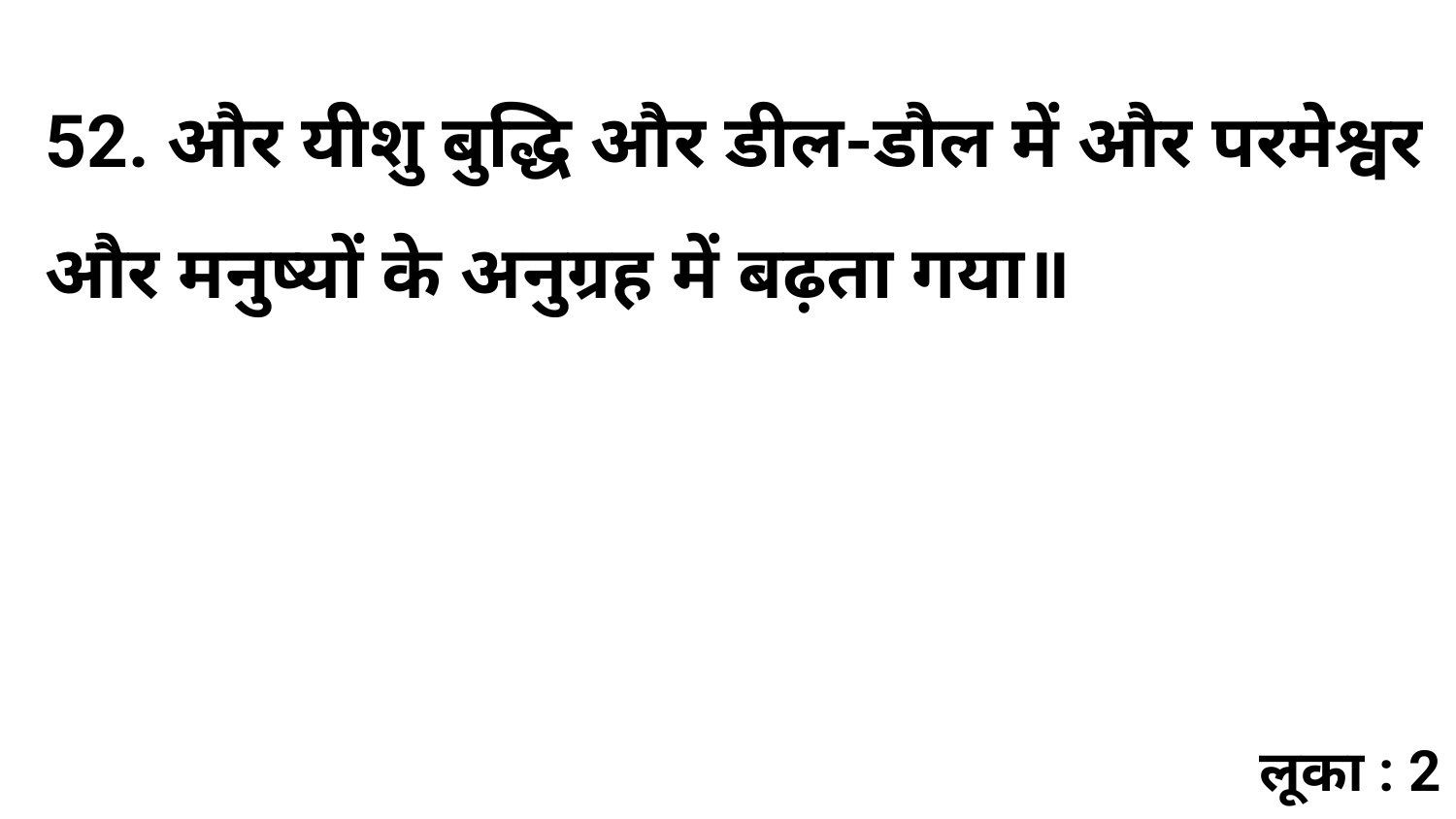

52. और यीशु बुद्धि और डील-डौल में और परमेश्वर और मनुष्यों के अनुग्रह में बढ़ता गया॥
लूका : 2